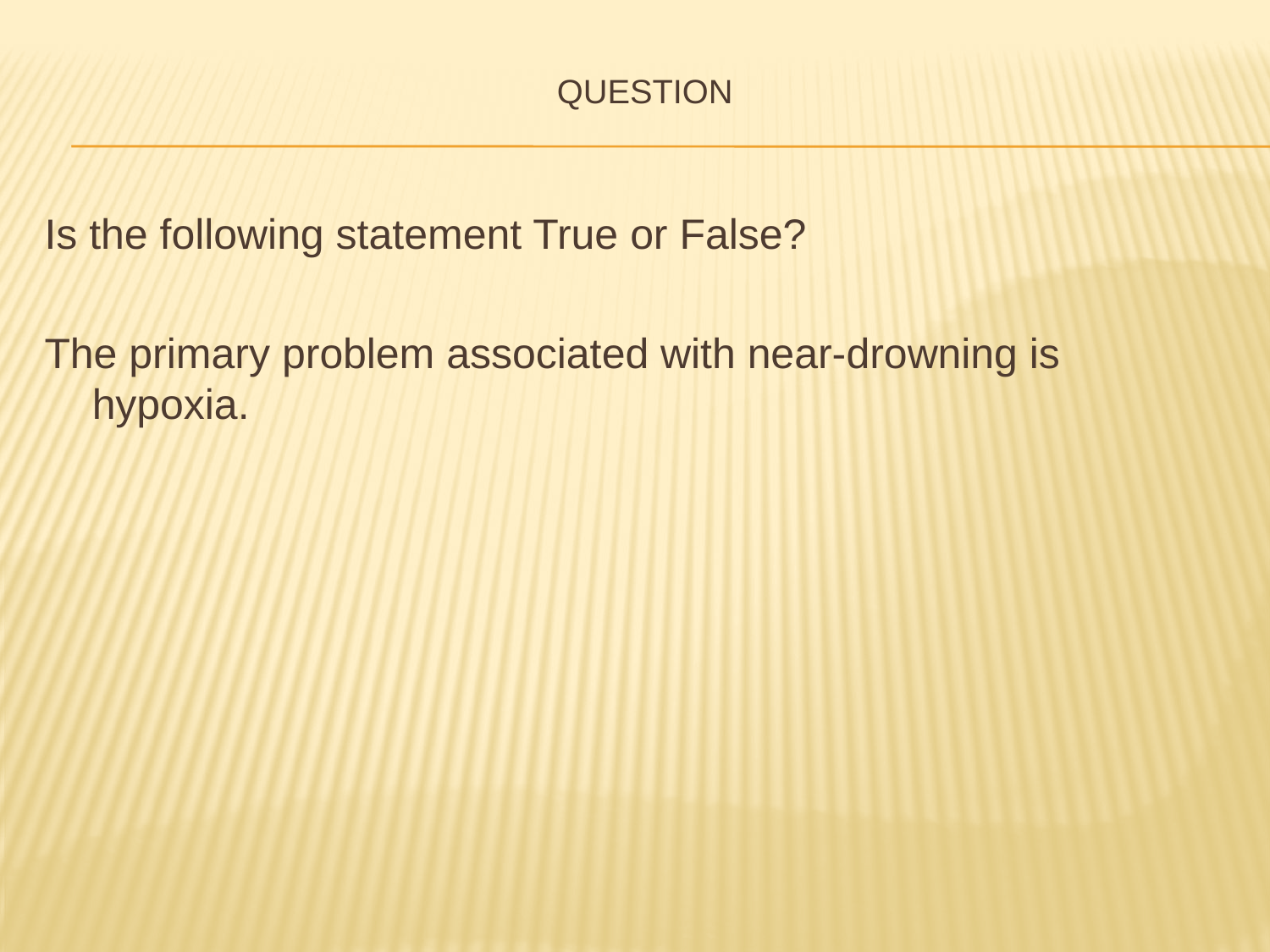

# Question
Is the following statement True or False?

The primary problem associated with near-drowning is hypoxia.